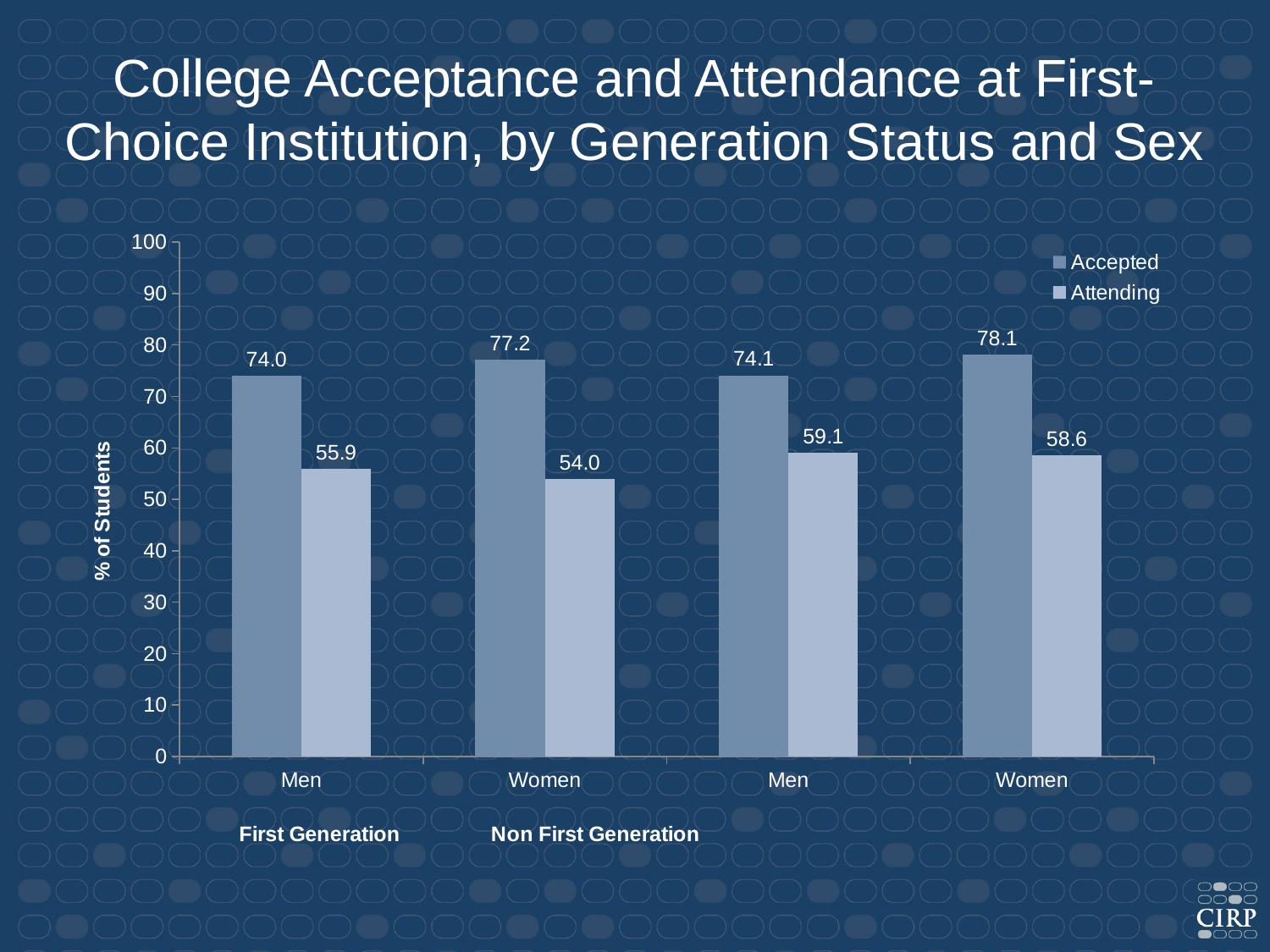

College Acceptance and Attendance at First-Choice Institution, by Generation Status and Sex

### Chart

| Category | Accepted | Attending |
|---|---|---|
| Men | 74.0 | 55.9 |
| Women | 77.2 | 54.0 |
| Men | 74.1 | 59.1 |
| Women | 78.1 | 58.6 |